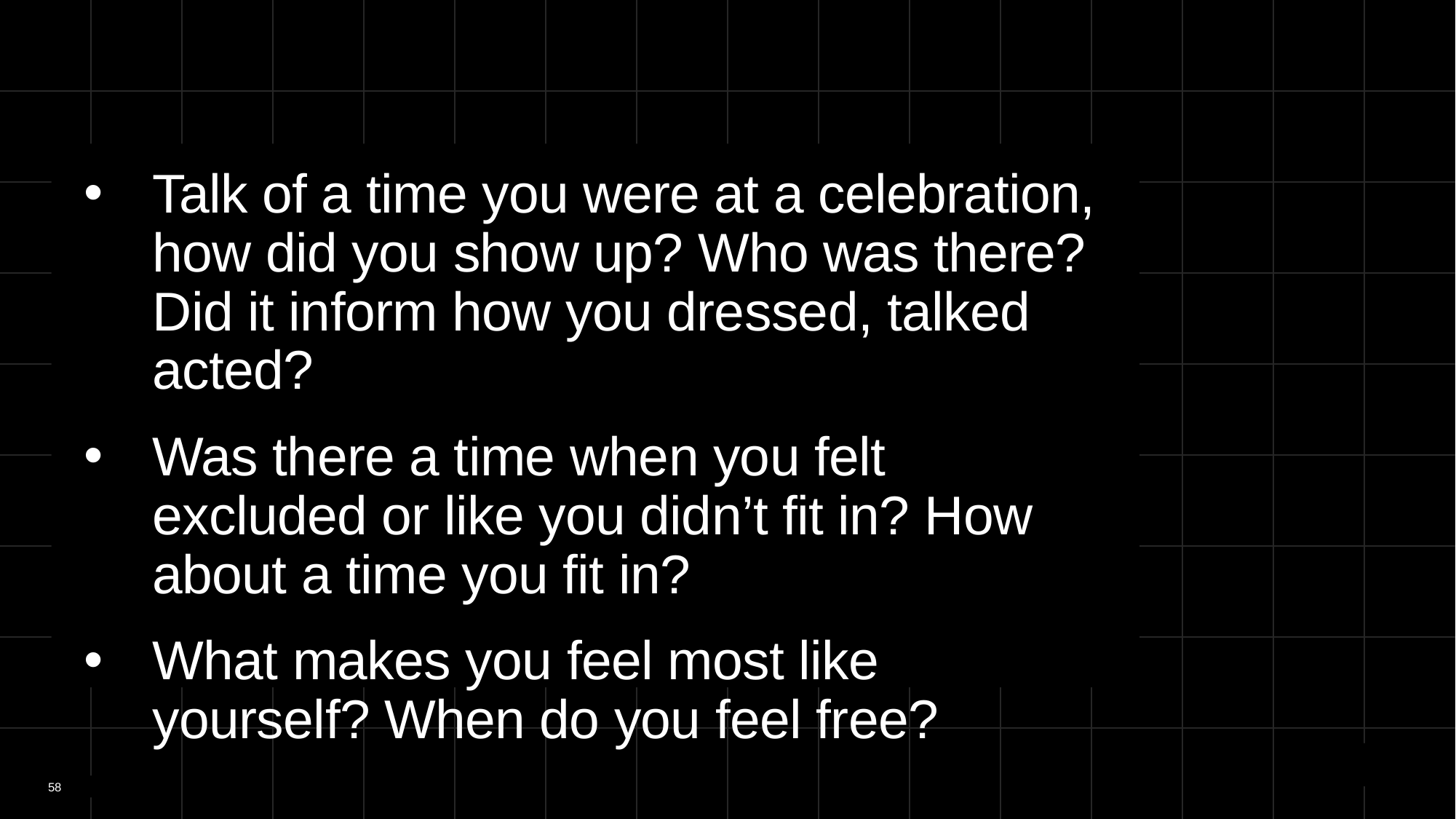

Talk of a time you were at a celebration, how did you show up? Who was there? Did it inform how you dressed, talked acted?
Was there a time when you felt excluded or like you didn’t fit in? How about a time you fit in?
What makes you feel most like yourself? When do you feel free?

58